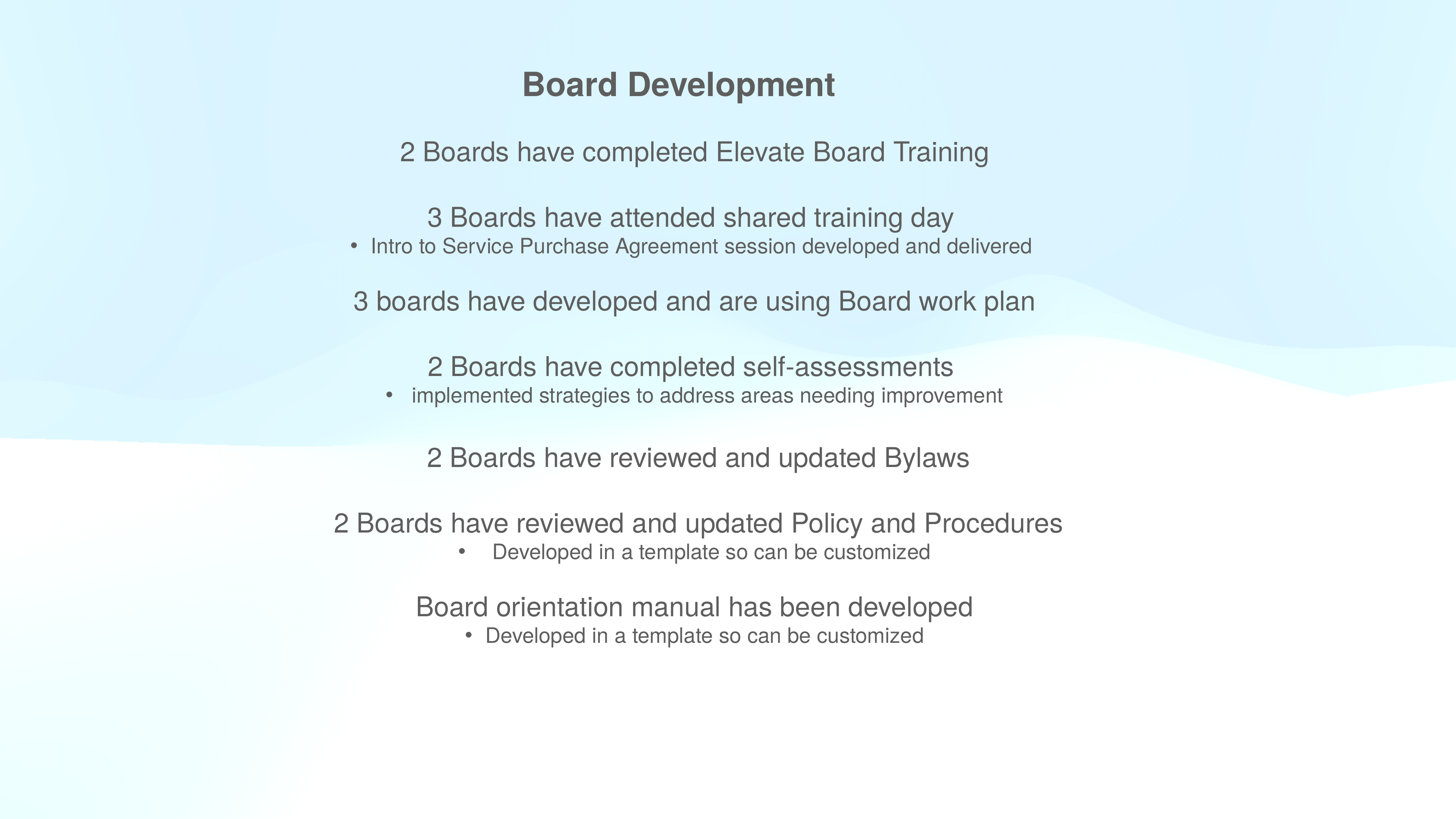

Board Development
2 Boards have completed Elevate Board Training

3 Boards have attended shared training day
Intro to Service Purchase Agreement session developed and delivered

3 boards have developed and are using Board work plan

2 Boards have completed self-assessments
 implemented strategies to address areas needing improvement

 2 Boards have reviewed and updated Bylaws

 2 Boards have reviewed and updated Policy and Procedures
Developed in a template so can be customized

Board orientation manual has been developed
Developed in a template so can be customized